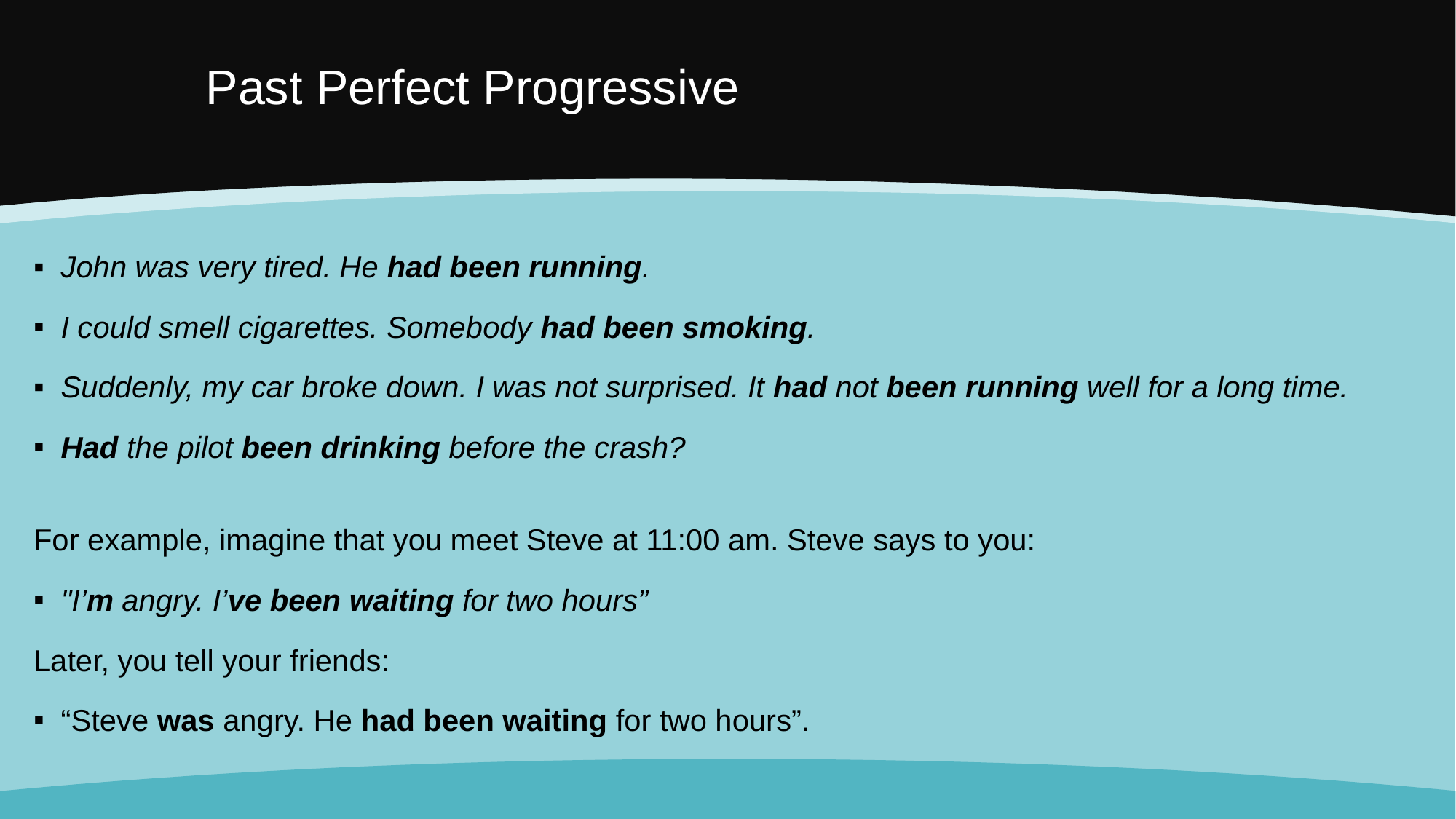

# Past Perfect Progressive
John was very tired. He had been running.
I could smell cigarettes. Somebody had been smoking.
Suddenly, my car broke down. I was not surprised. It had not been running well for a long time.
Had the pilot been drinking before the crash?

For example, imagine that you meet Steve at 11:00 am. Steve says to you:
"I’m angry. I’ve been waiting for two hours”
Later, you tell your friends:
“Steve was angry. He had been waiting for two hours”.